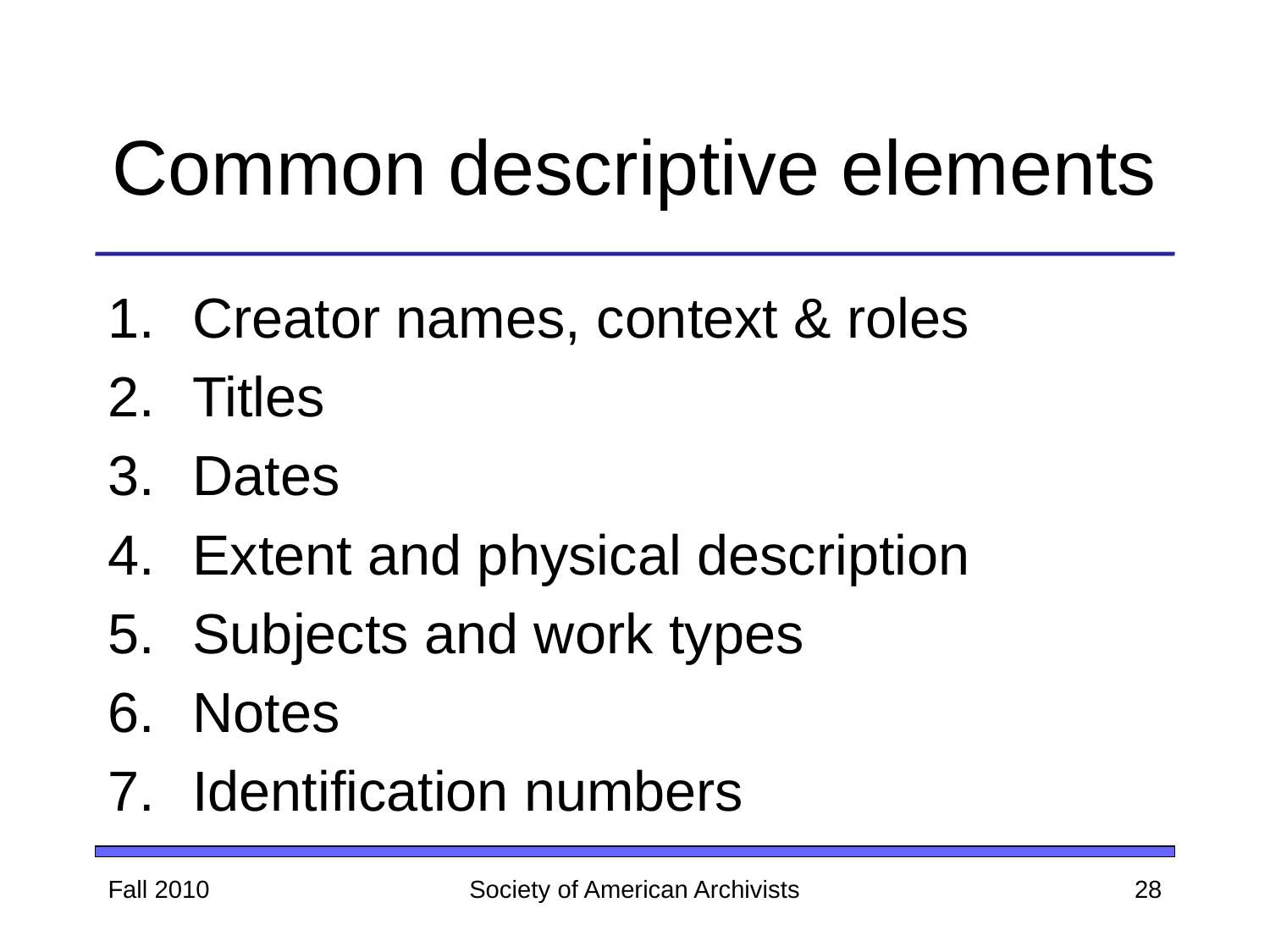

# Common descriptive elements
Creator names, context & roles
Titles
Dates
Extent and physical description
Subjects and work types
Notes
Identification numbers
Fall 2010
Society of American Archivists
28